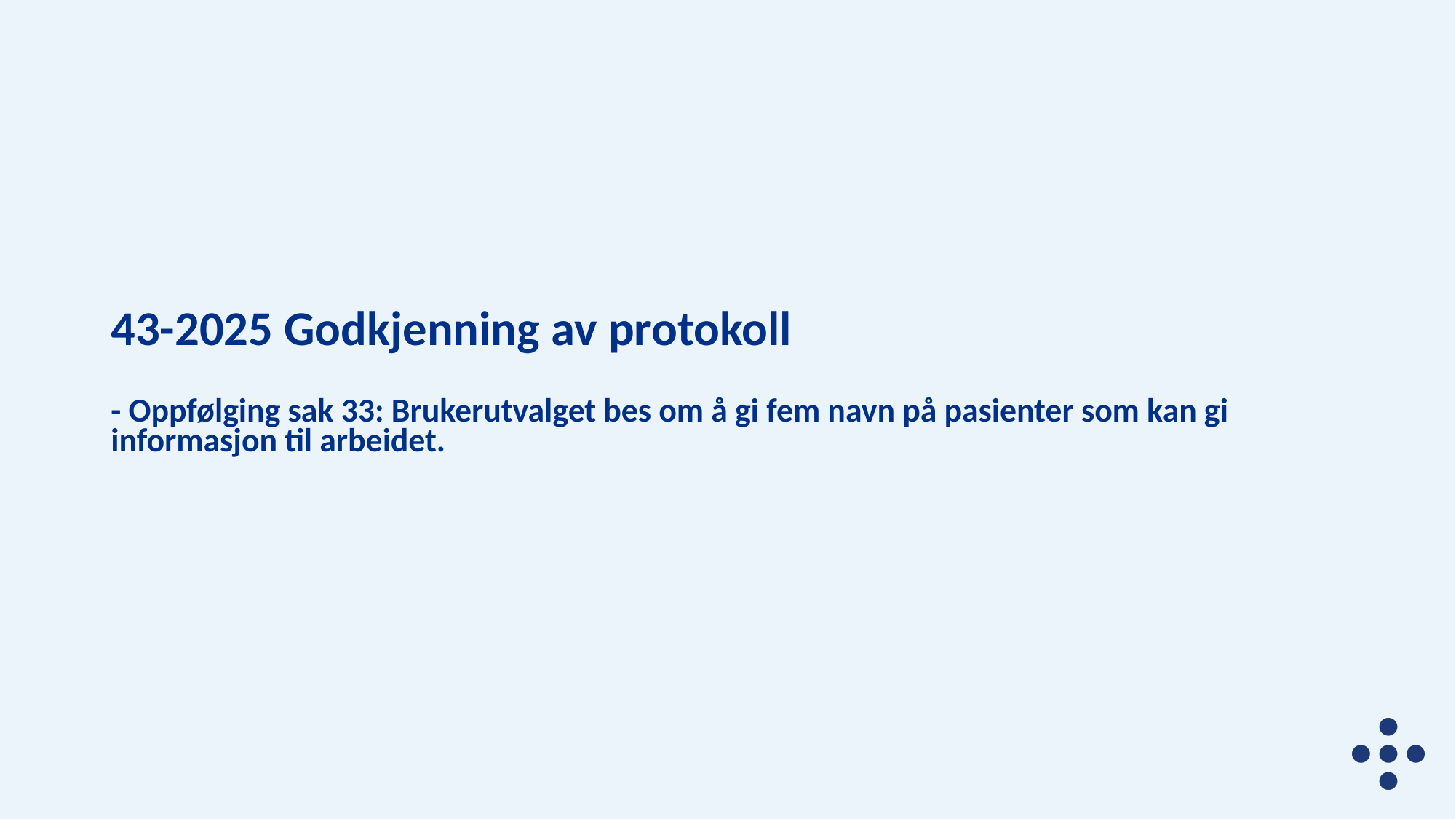

# 43-2025 Godkjenning av protokoll - Oppfølging sak 33: Brukerutvalget bes om å gi fem navn på pasienter som kan gi informasjon til arbeidet.